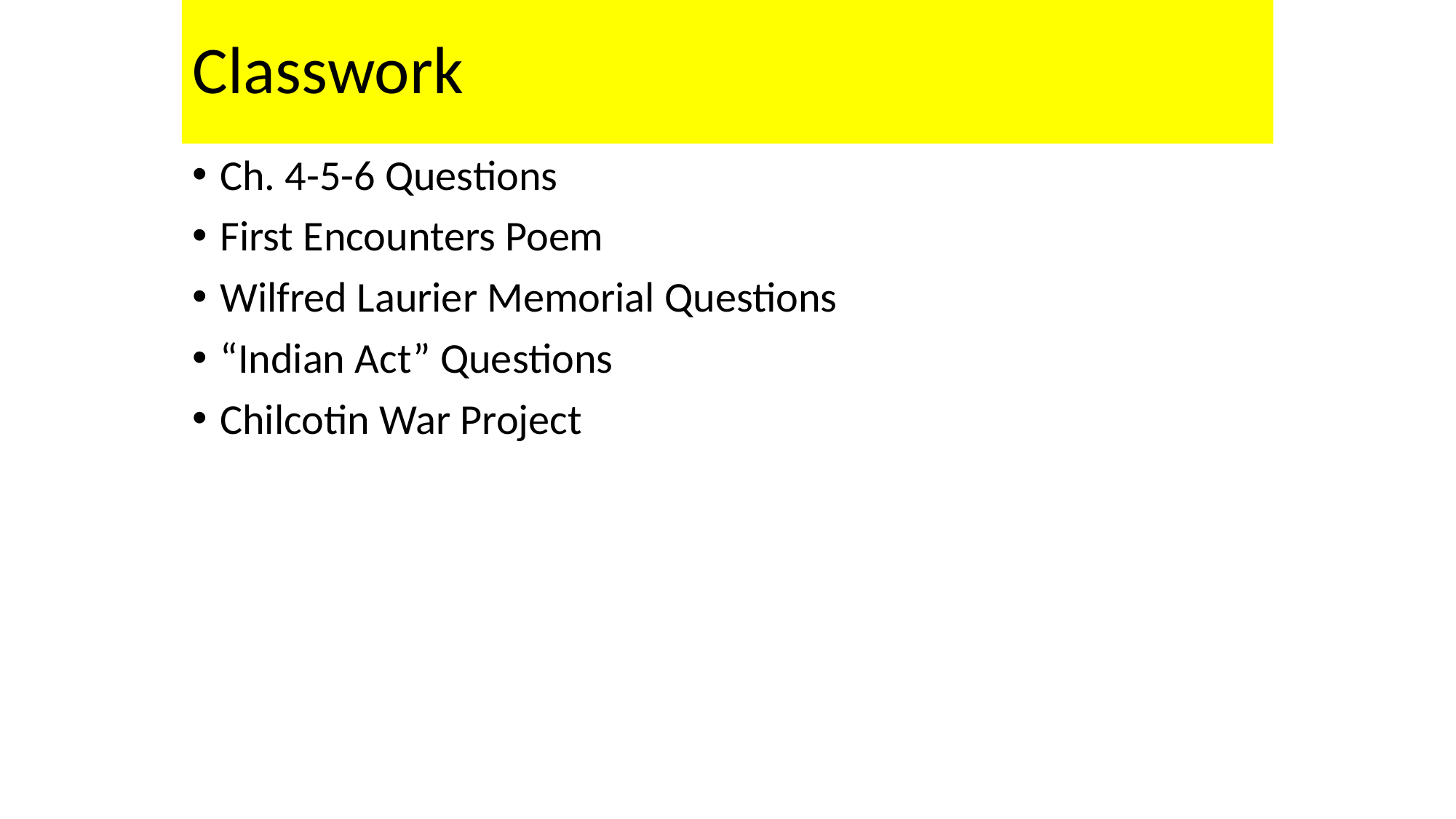

# Classwork
Ch. 4-5-6 Questions
First Encounters Poem
Wilfred Laurier Memorial Questions
“Indian Act” Questions
Chilcotin War Project